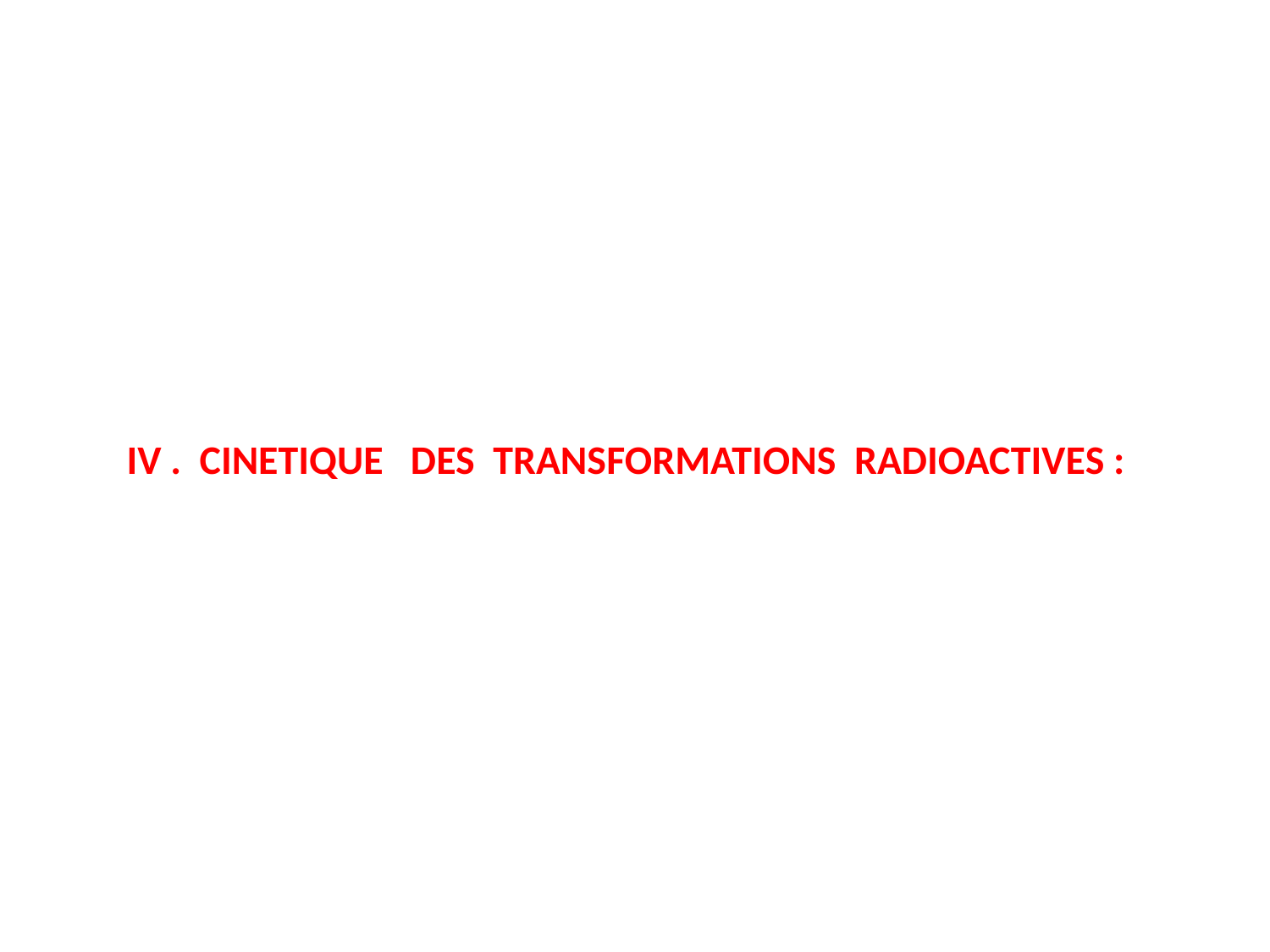

# IV .  CINETIQUE   DES  TRANSFORMATIONS  RADIOACTIVES :